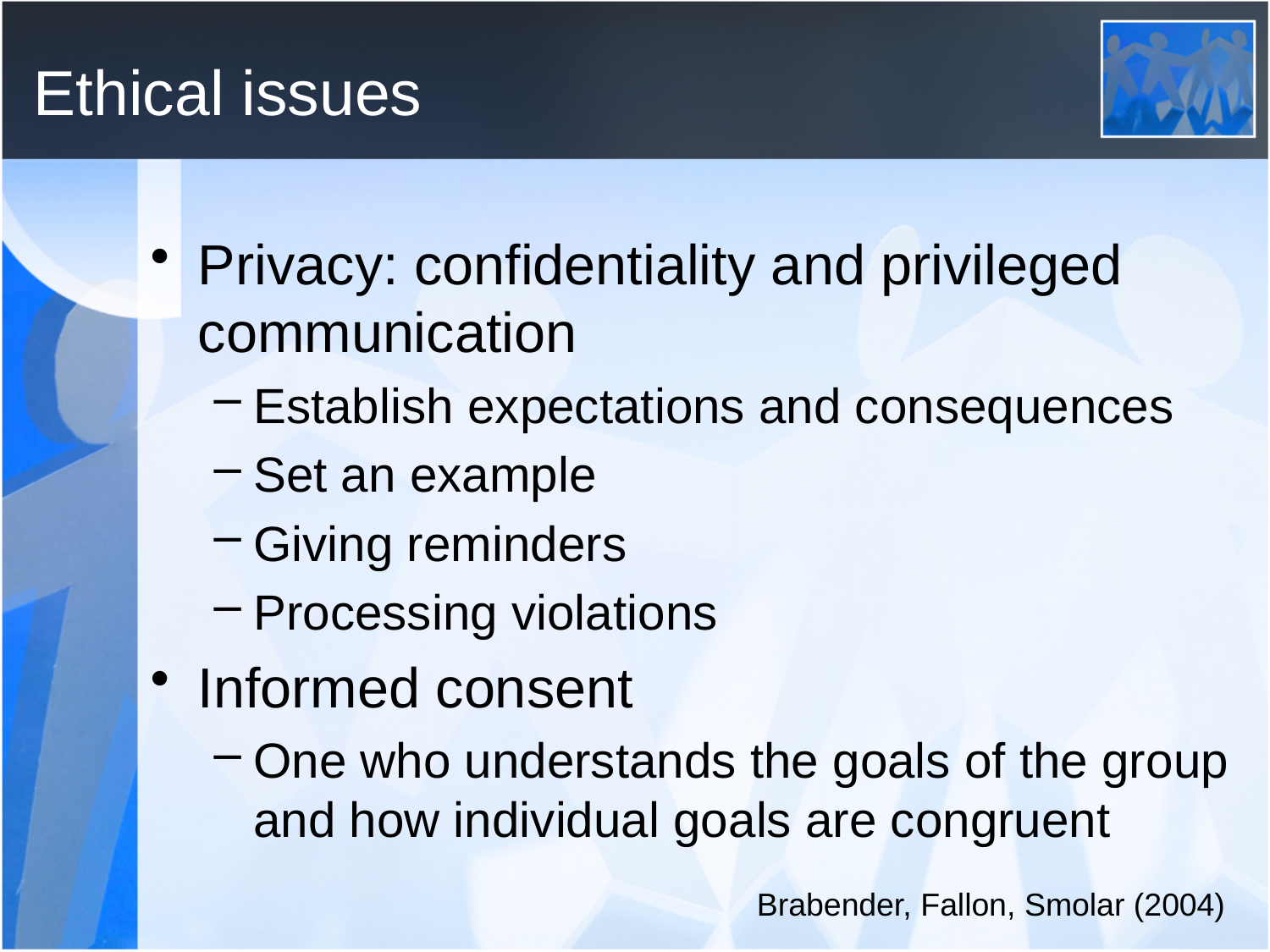

# Ethical issues
Privacy: confidentiality and privileged communication
Establish expectations and consequences
Set an example
Giving reminders
Processing violations
Informed consent
One who understands the goals of the group and how individual goals are congruent

Brabender, Fallon, Smolar (2004)